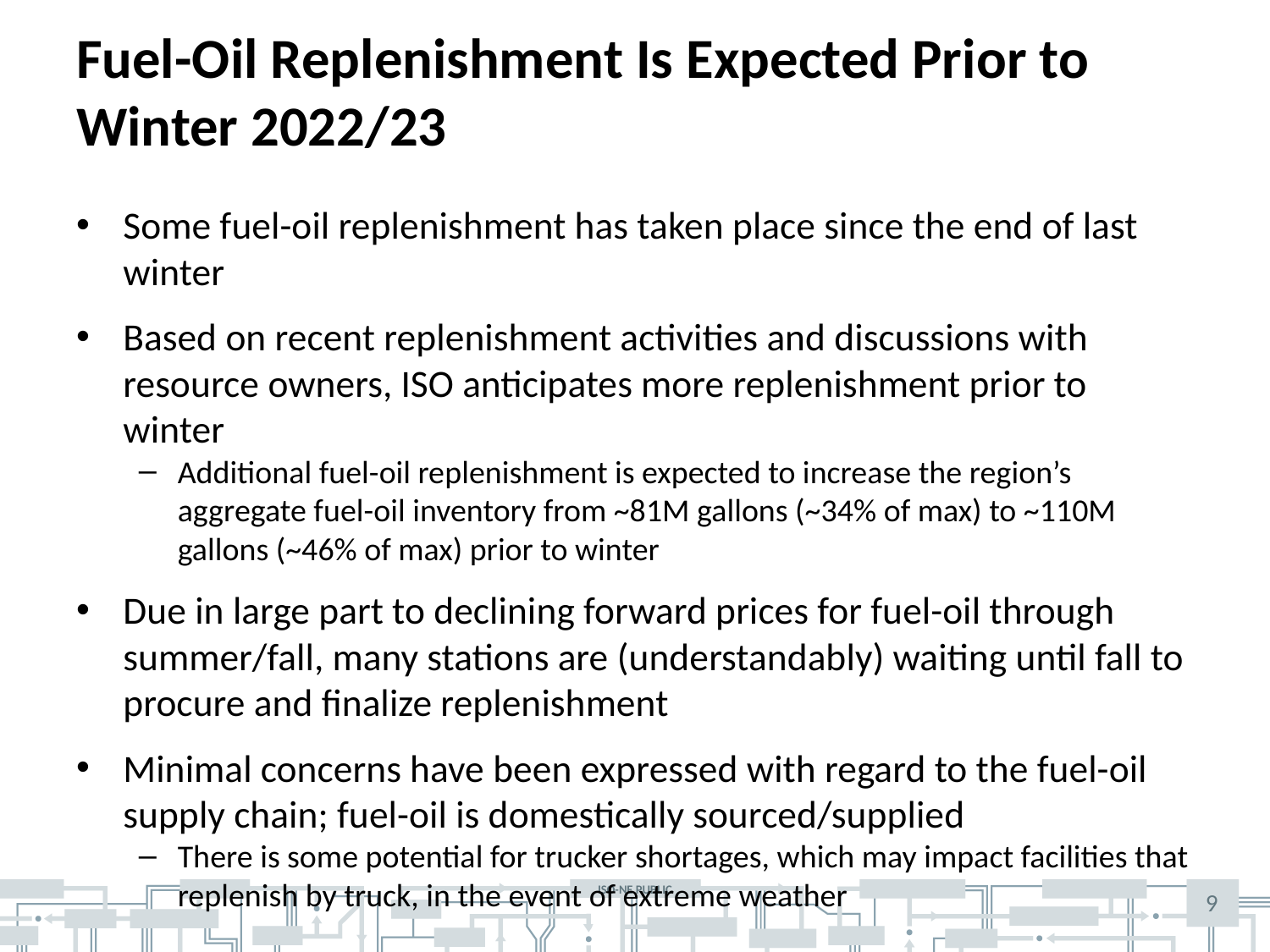

# Fuel-Oil Replenishment Is Expected Prior to Winter 2022/23
Some fuel-oil replenishment has taken place since the end of last winter
Based on recent replenishment activities and discussions with resource owners, ISO anticipates more replenishment prior to winter
Additional fuel-oil replenishment is expected to increase the region’s aggregate fuel-oil inventory from ~81M gallons (~34% of max) to ~110M gallons (~46% of max) prior to winter
Due in large part to declining forward prices for fuel-oil through summer/fall, many stations are (understandably) waiting until fall to procure and finalize replenishment
Minimal concerns have been expressed with regard to the fuel-oil supply chain; fuel-oil is domestically sourced/supplied
There is some potential for trucker shortages, which may impact facilities that replenish by truck, in the event of extreme weather
9